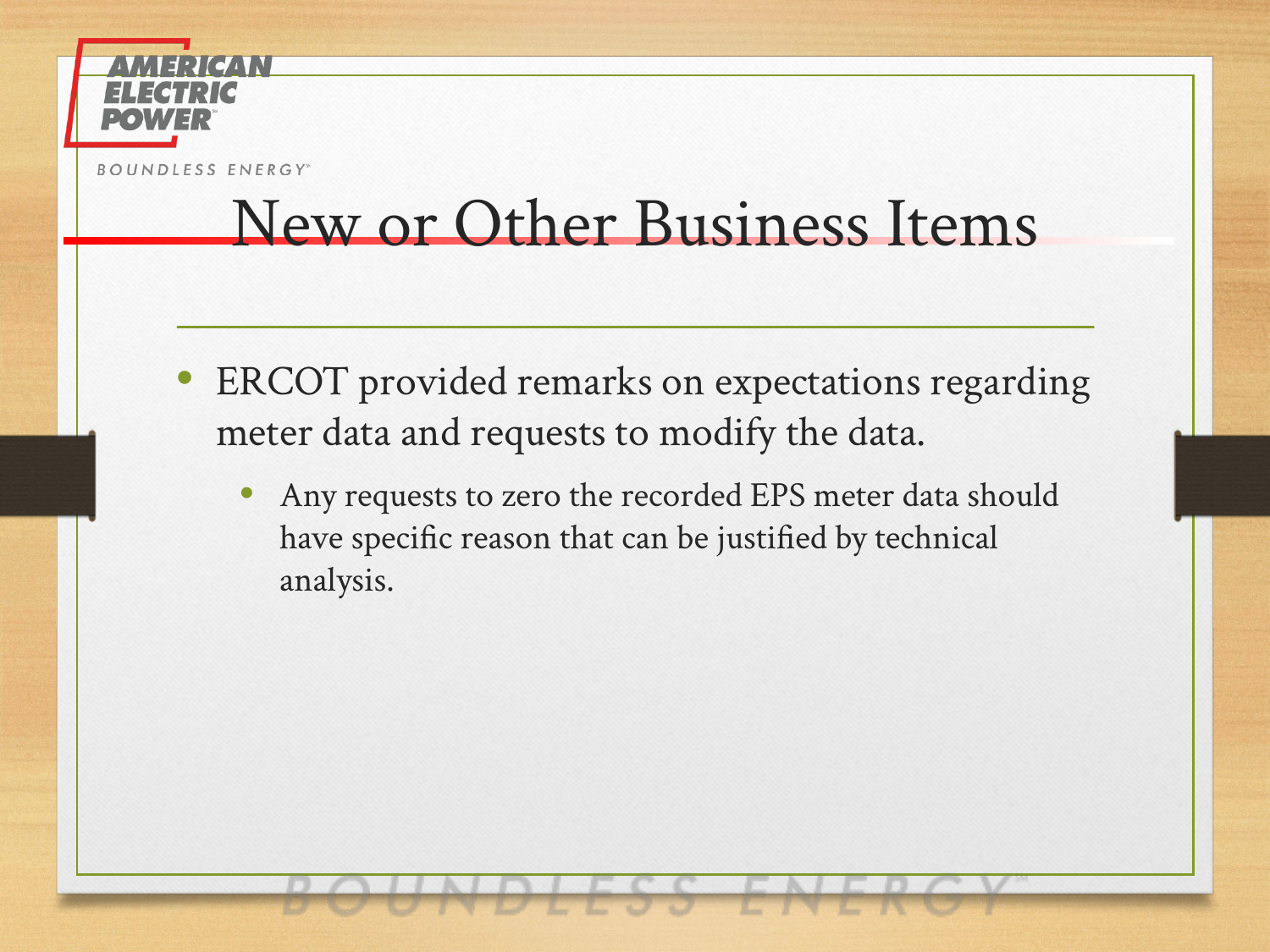

# New or Other Business Items
ERCOT provided remarks on expectations regarding meter data and requests to modify the data.
Any requests to zero the recorded EPS meter data should have specific reason that can be justified by technical analysis.